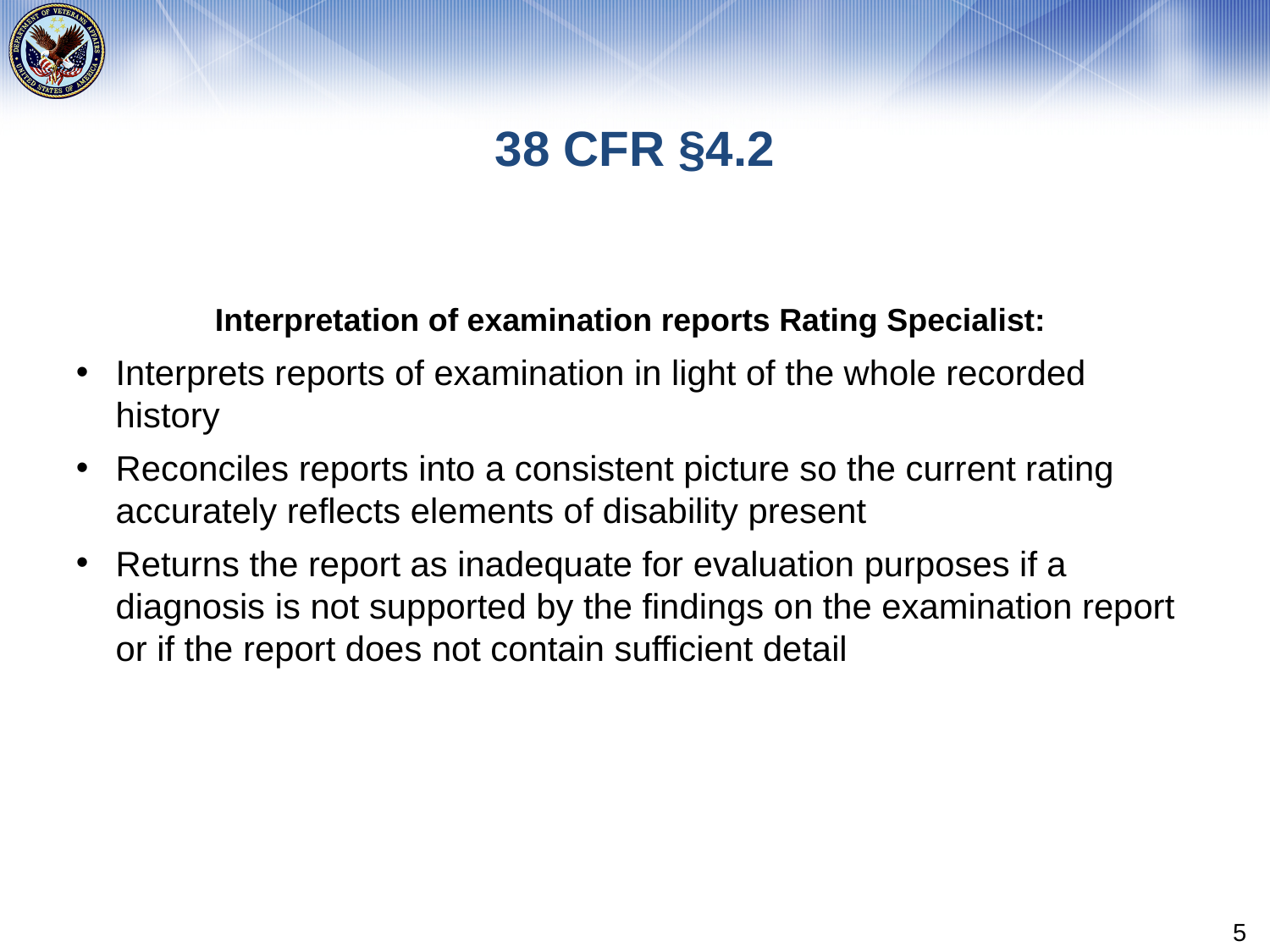

# 38 CFR §4.2
Interpretation of examination reports Rating Specialist:
Interprets reports of examination in light of the whole recorded history
Reconciles reports into a consistent picture so the current rating accurately reflects elements of disability present
Returns the report as inadequate for evaluation purposes if a diagnosis is not supported by the findings on the examination report or if the report does not contain sufficient detail
5